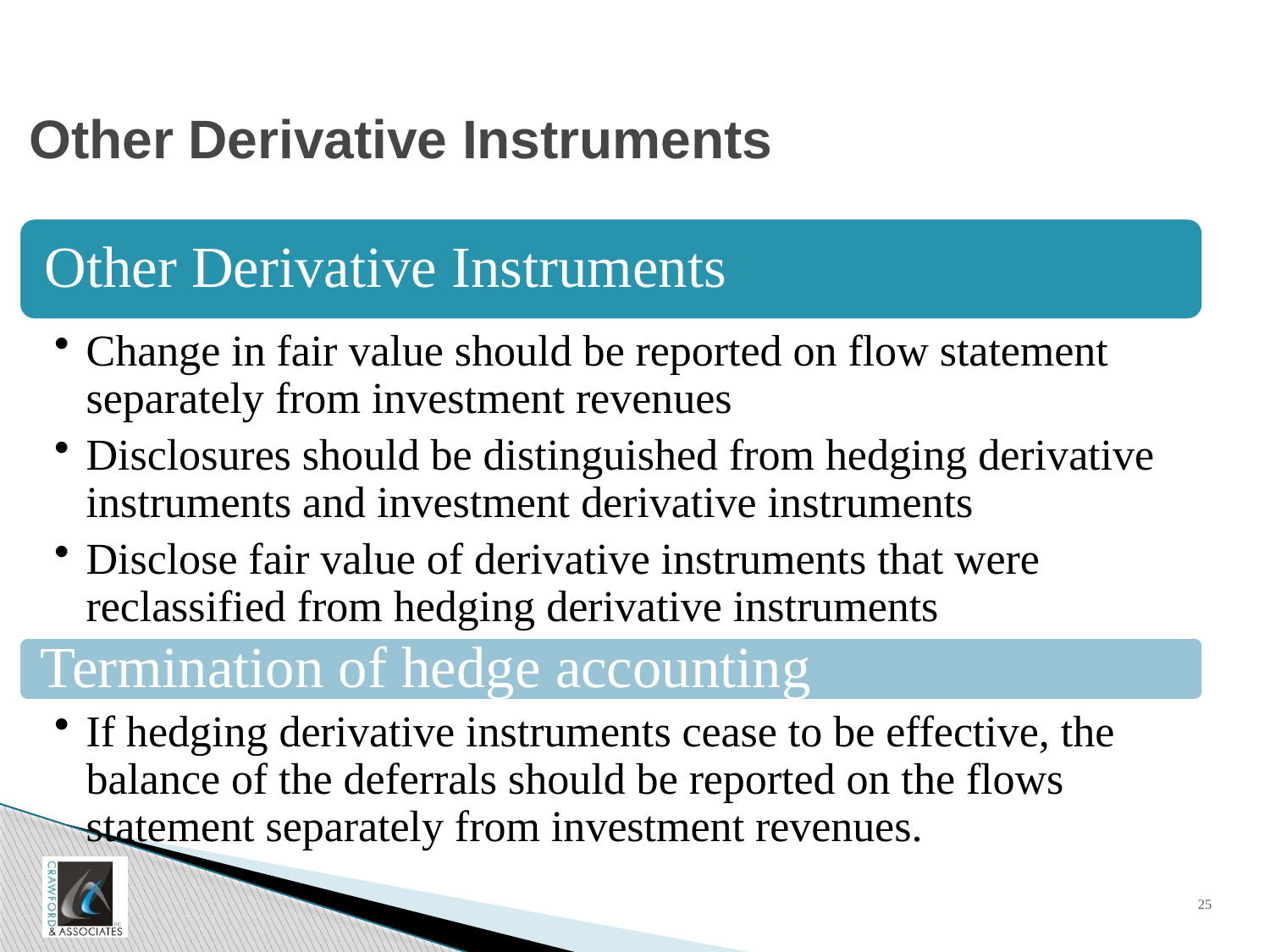

# Other Derivative Instruments
Other Derivative Instruments
Change in fair value should be reported on flow statement separately from investment revenues
Disclosures should be distinguished from hedging derivative instruments and investment derivative instruments
Disclose fair value of derivative instruments that were reclassified from hedging derivative instruments
Termination of hedge accounting
If hedging derivative instruments cease to be effective, the balance of the deferrals should be reported on the flows statement separately from investment revenues.
25